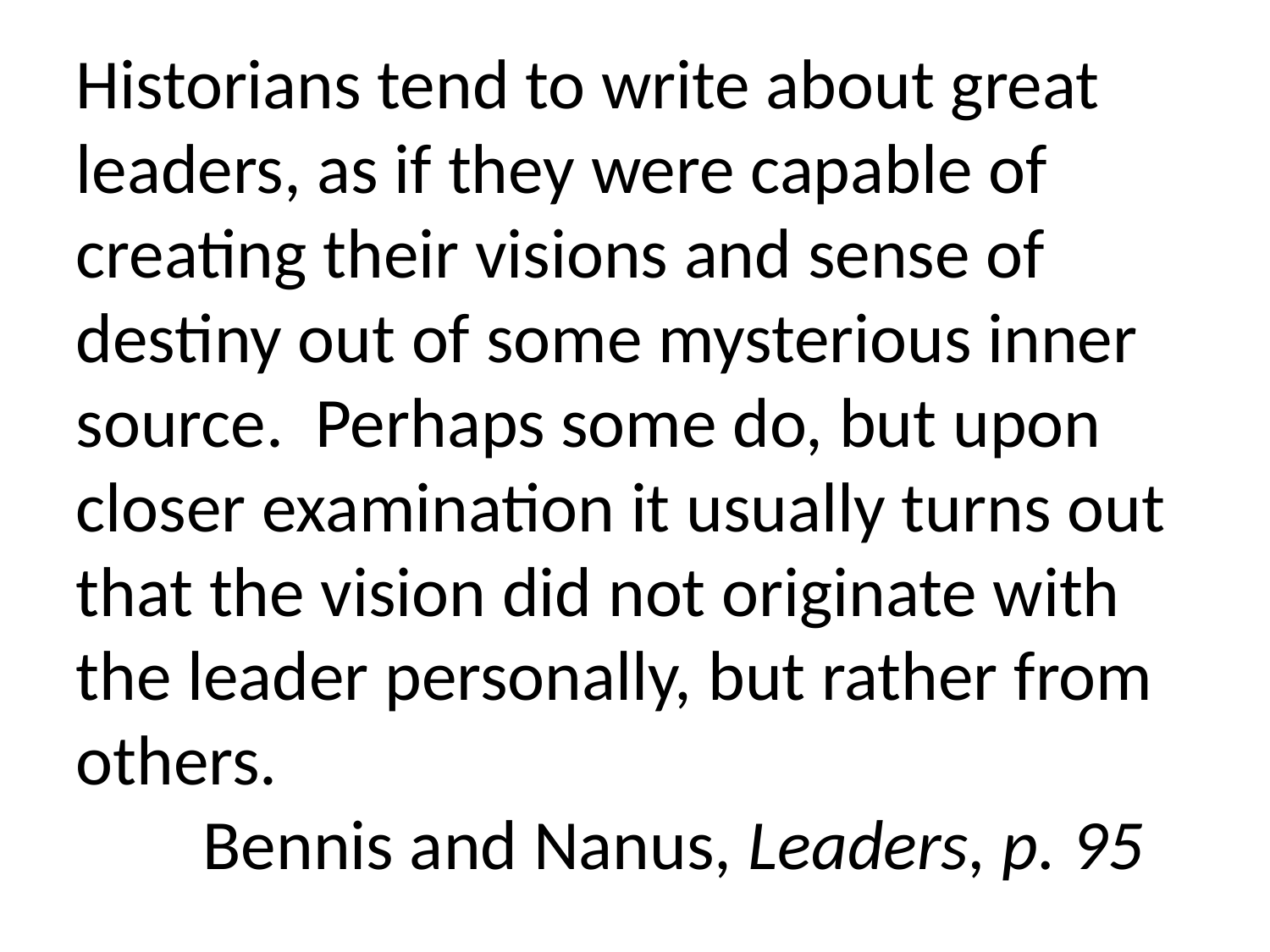

Historians tend to write about great leaders, as if they were capable of creating their visions and sense of destiny out of some mysterious inner source.  Perhaps some do, but upon closer examination it usually turns out that the vision did not originate with the leader personally, but rather from others.
	Bennis and Nanus, Leaders, p. 95